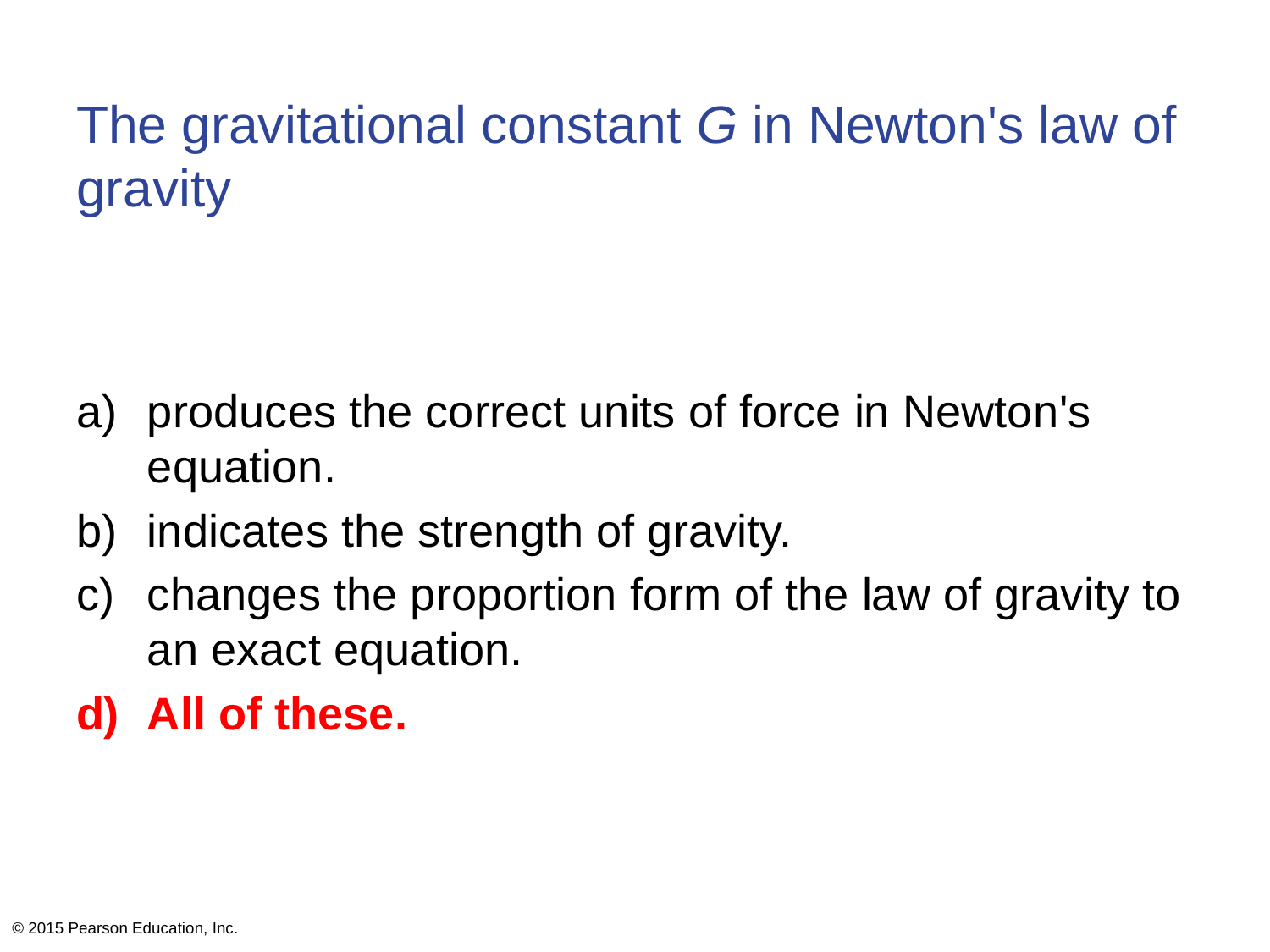

# The gravitational constant G in Newton's law of gravity
produces the correct units of force in Newton's equation.
indicates the strength of gravity.
changes the proportion form of the law of gravity to an exact equation.
All of these.
© 2015 Pearson Education, Inc.